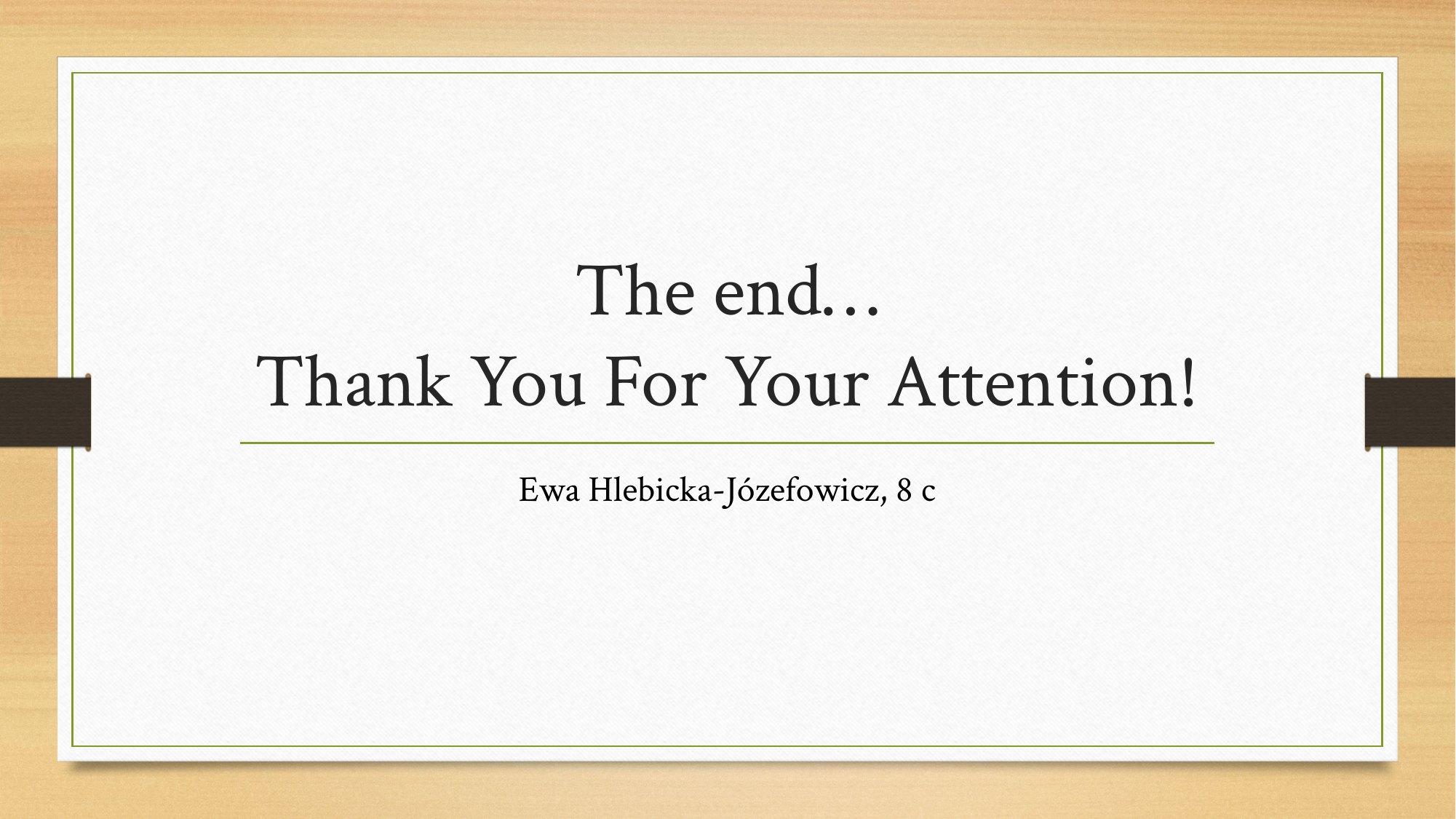

# The end… Thank You For Your Attention!
Ewa Hlebicka-Józefowicz, 8 c